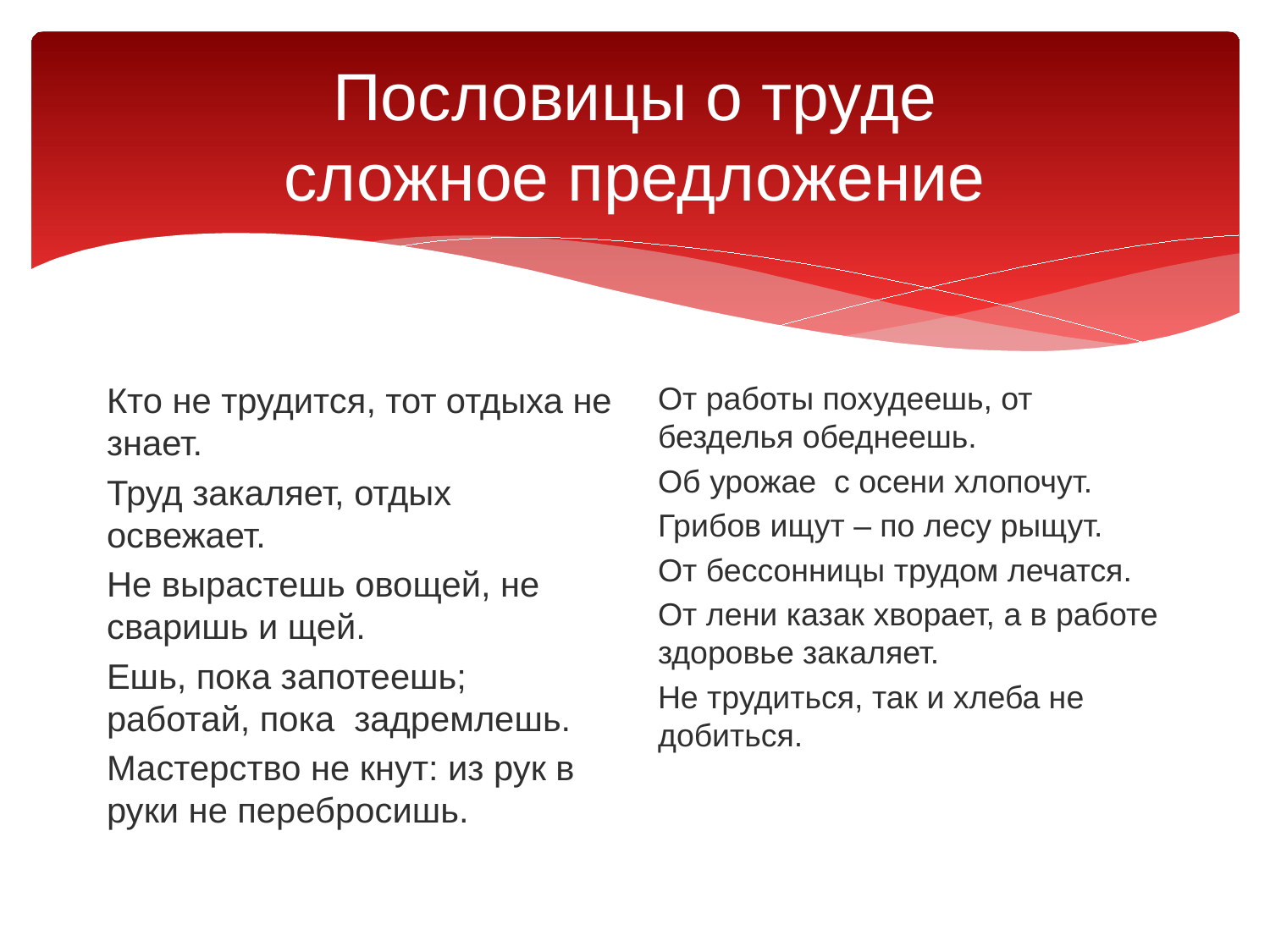

# Пословицы о труде сложное предложение
Кто не трудится, тот отдыха не знает.
Труд закаляет, отдых освежает.
Не вырастешь овощей, не сваришь и щей.
Ешь, пока запотеешь; работай, пока  задремлешь.
Мастерство не кнут: из рук в руки не перебросишь.

От работы похудеешь, от безделья обеднеешь.
Об урожае  с осени хлопочут.
Грибов ищут – по лесу рыщут.
От бессонницы трудом лечатся.
От лени казак хворает, а в работе здоровье закаляет.
Не трудиться, так и хлеба не добиться.